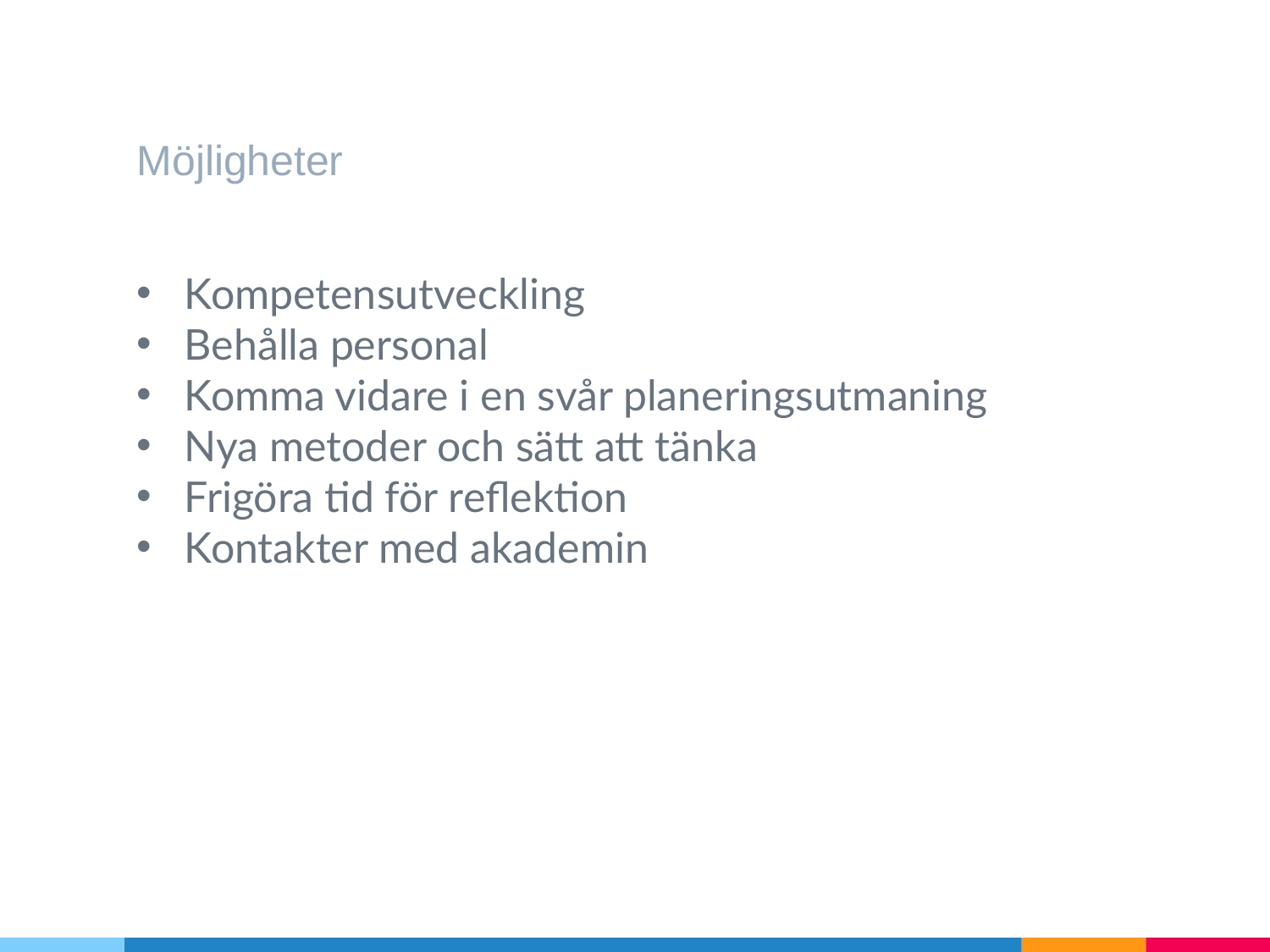

# Möjligheter
Kompetensutveckling
Behålla personal
Komma vidare i en svår planeringsutmaning
Nya metoder och sätt att tänka
Frigöra tid för reflektion
Kontakter med akademin